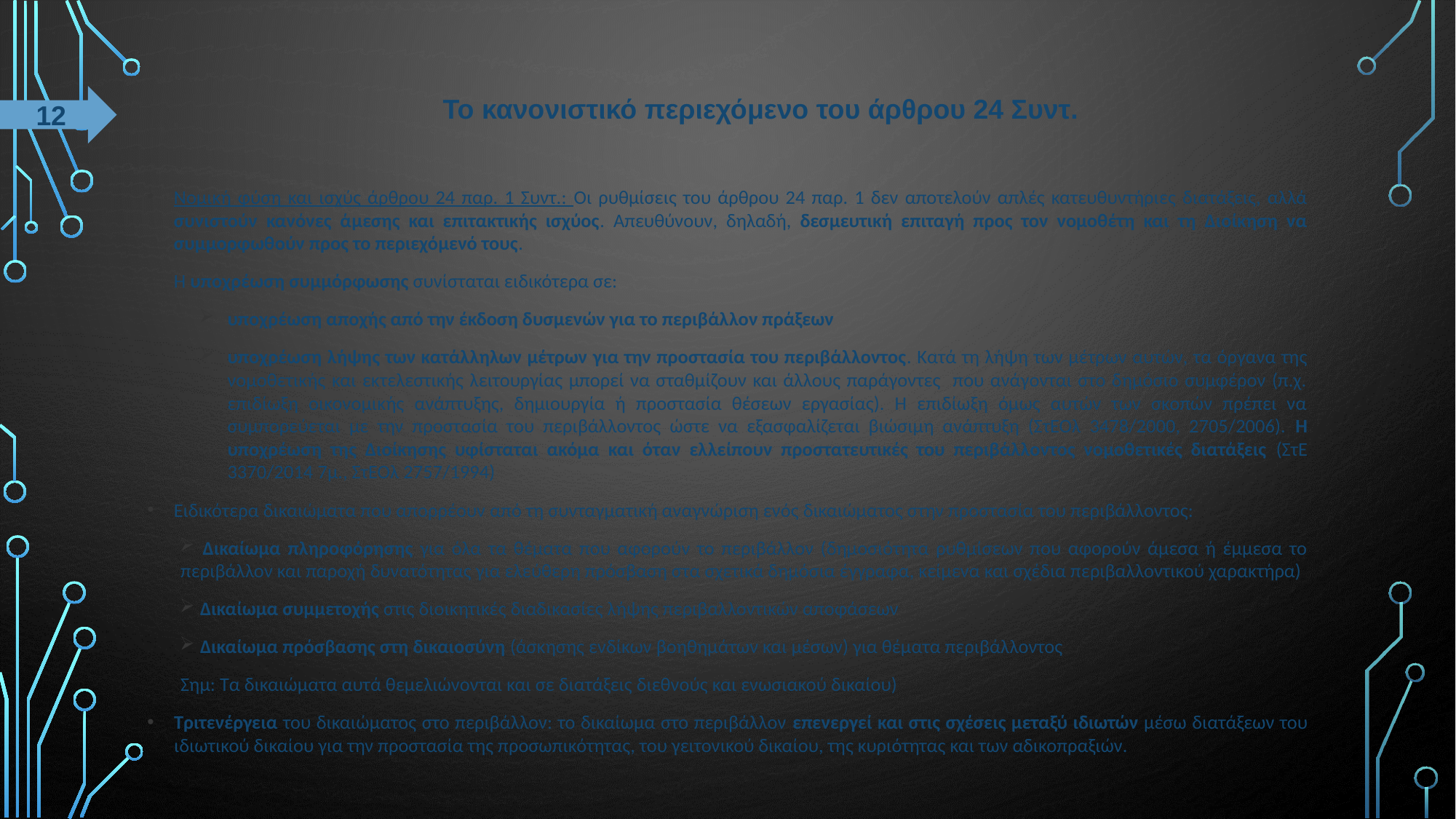

# Το κανονιστικό περιεχόμενο του άρθρου 24 Συντ.
12
Νομική φύση και ισχύς άρθρου 24 παρ. 1 Συντ.: Οι ρυθμίσεις του άρθρου 24 παρ. 1 δεν αποτελούν απλές κατευθυντήριες διατάξεις, αλλά συνιστούν κανόνες άμεσης και επιτακτικής ισχύος. Απευθύνουν, δηλαδή, δεσμευτική επιταγή προς τον νομοθέτη και τη Διοίκηση να συμμορφωθούν προς το περιεχόμενό τους.
Η υποχρέωση συμμόρφωσης συνίσταται ειδικότερα σε:
υποχρέωση αποχής από την έκδοση δυσμενών για το περιβάλλον πράξεων
υποχρέωση λήψης των κατάλληλων μέτρων για την προστασία του περιβάλλοντος. Κατά τη λήψη των μέτρων αυτών, τα όργανα της νομοθετικής και εκτελεστικής λειτουργίας μπορεί να σταθμίζουν και άλλους παράγοντες  που ανάγονται στο δημόσιο συμφέρον (π.χ. επιδίωξη οικονομικής ανάπτυξης, δημιουργία ή προστασία θέσεων εργασίας). Η επιδίωξη όμως αυτών των σκοπών πρέπει να συμπορεύεται με την προστασία του περιβάλλοντος ώστε να εξασφαλίζεται βιώσιμη ανάπτυξη (ΣτΕΟλ 3478/2000, 2705/2006). Η υποχρέωση της Διοίκησης υφίσταται ακόμα και όταν ελλείπουν προστατευτικές του περιβάλλοντος νομοθετικές διατάξεις (ΣτΕ 3370/2014 7μ., ΣτΕΟλ 2757/1994)
Ειδικότερα δικαιώματα που απορρέουν από τη συνταγματική αναγνώριση ενός δικαιώματος στην προστασία του περιβάλλοντος:
 Δικαίωμα πληροφόρησης για όλα τα θέματα που αφορούν το περιβάλλον (δημοσιότητα ρυθμίσεων που αφορούν άμεσα ή έμμεσα το περιβάλλον και παροχή δυνατότητας για ελεύθερη πρόσβαση στα σχετικά δημόσια έγγραφα, κείμενα και σχέδια περιβαλλοντικού χαρακτήρα)
 Δικαίωμα συμμετοχής στις διοικητικές διαδικασίες λήψης περιβαλλοντικών αποφάσεων
 Δικαίωμα πρόσβασης στη δικαιοσύνη (άσκησης ενδίκων βοηθημάτων και μέσων) για θέματα περιβάλλοντος
Σημ: Τα δικαιώματα αυτά θεμελιώνονται και σε διατάξεις διεθνούς και ενωσιακού δικαίου)
Τριτενέργεια του δικαιώματος στο περιβάλλον: το δικαίωμα στο περιβάλλον επενεργεί και στις σχέσεις μεταξύ ιδιωτών μέσω διατάξεων του ιδιωτικού δικαίου για την προστασία της προσωπικότητας, του γειτονικού δικαίου, της κυριότητας και των αδικοπραξιών.